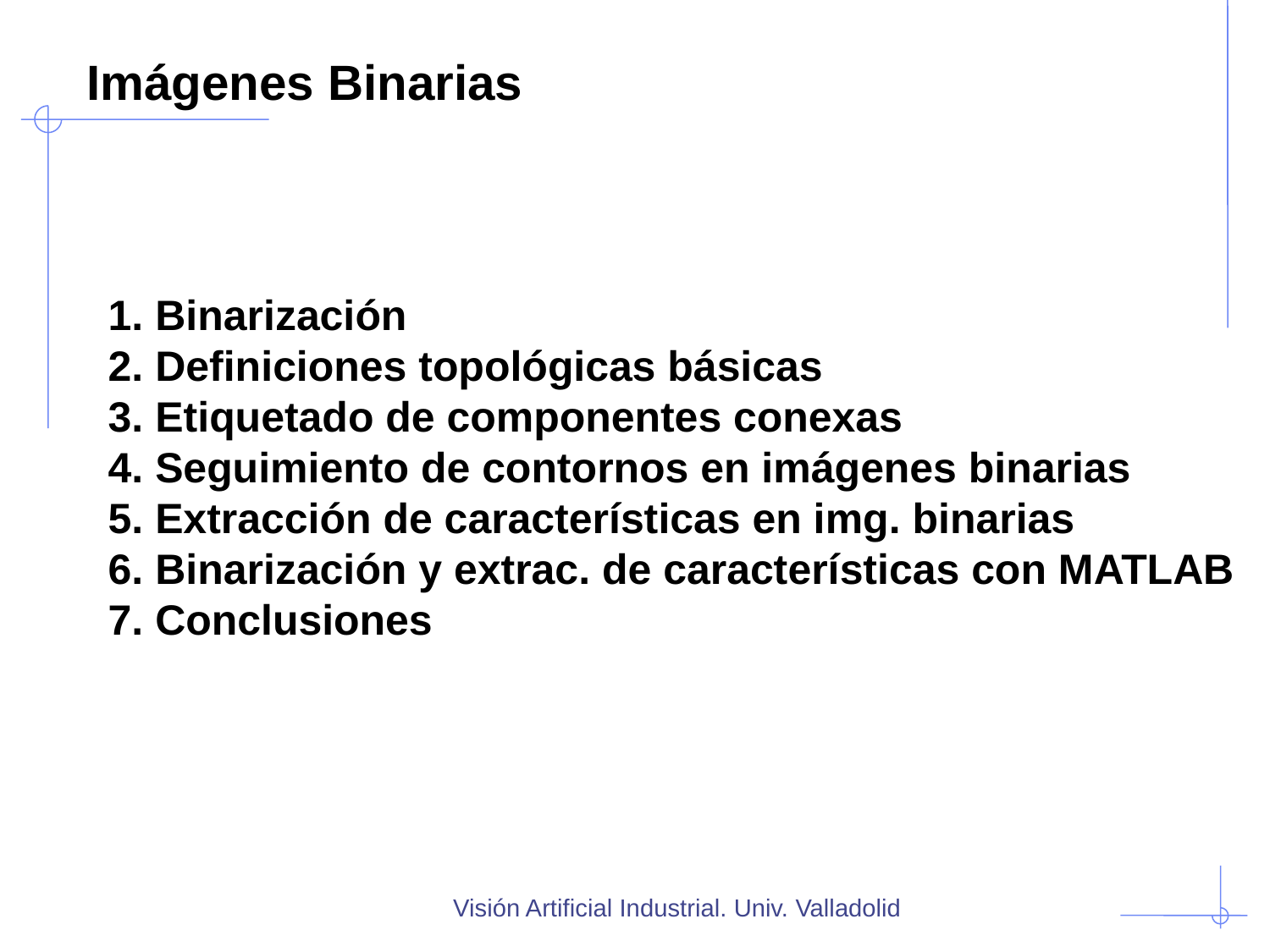

# Imágenes Binarias
	1. Binarización
	2. Definiciones topológicas básicas
	3. Etiquetado de componentes conexas
4. Seguimiento de contornos en imágenes binarias
5. Extracción de características en img. binarias
	6. Binarización y extrac. de características con MATLAB
7. Conclusiones
Visión Artificial Industrial. Univ. Valladolid